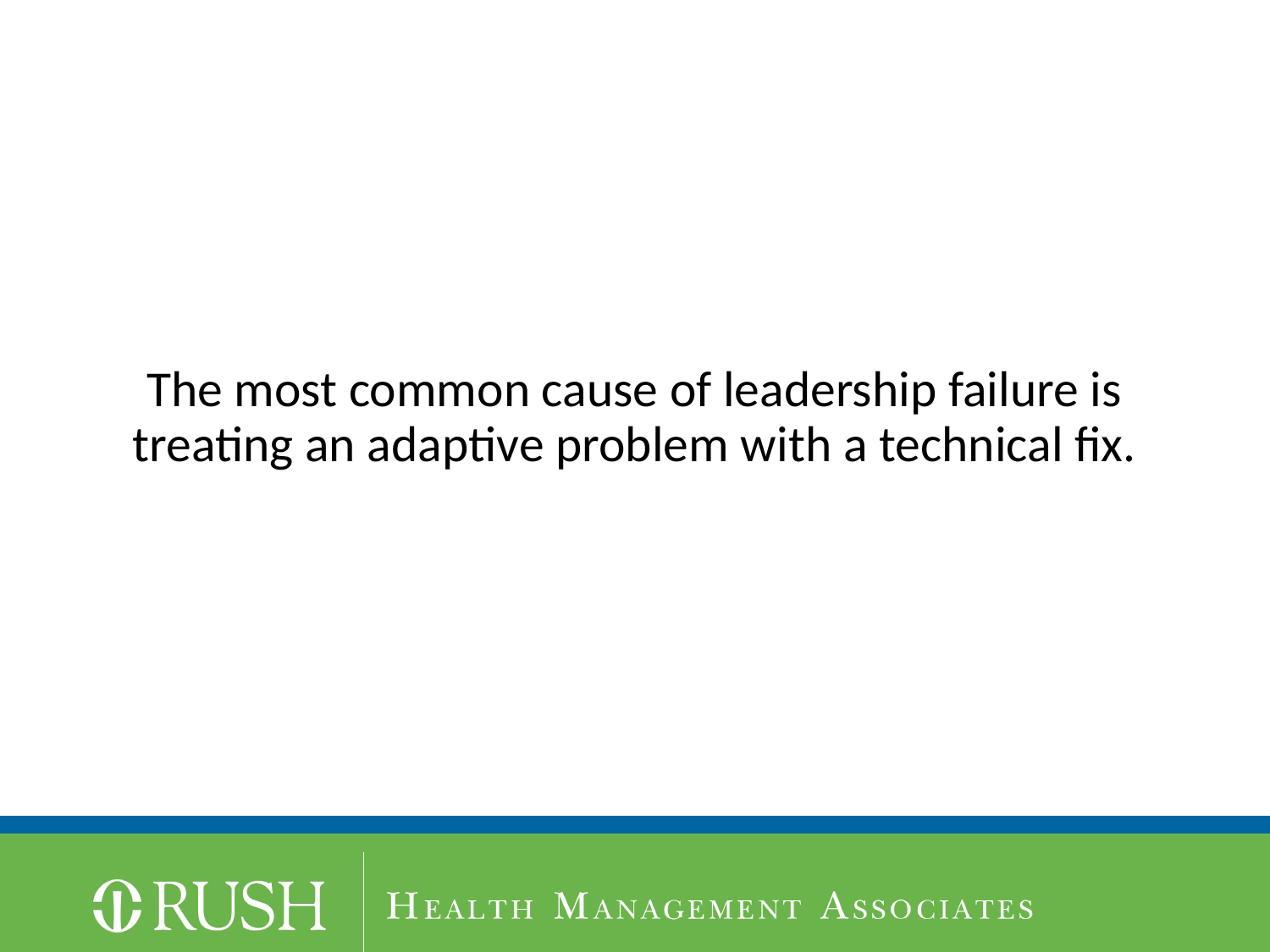

# The most common cause of leadership failure is treating an adaptive problem with a technical fix.